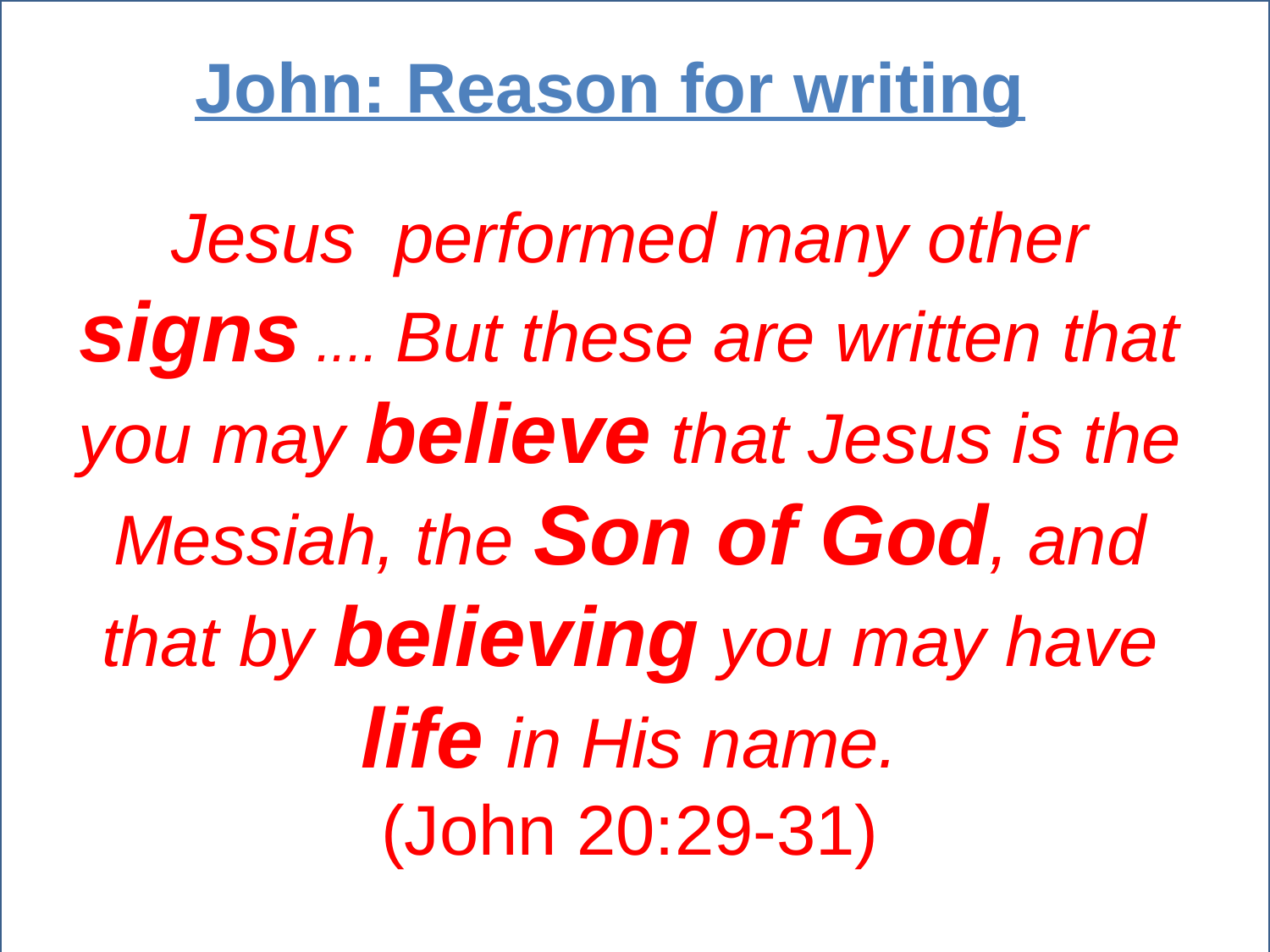

John: Reason for writing
Jesus  performed many other signs .... But these are written that you may believe that Jesus is the Messiah, the Son of God, and that by believing you may have life in His name.
(John 20:29-31)